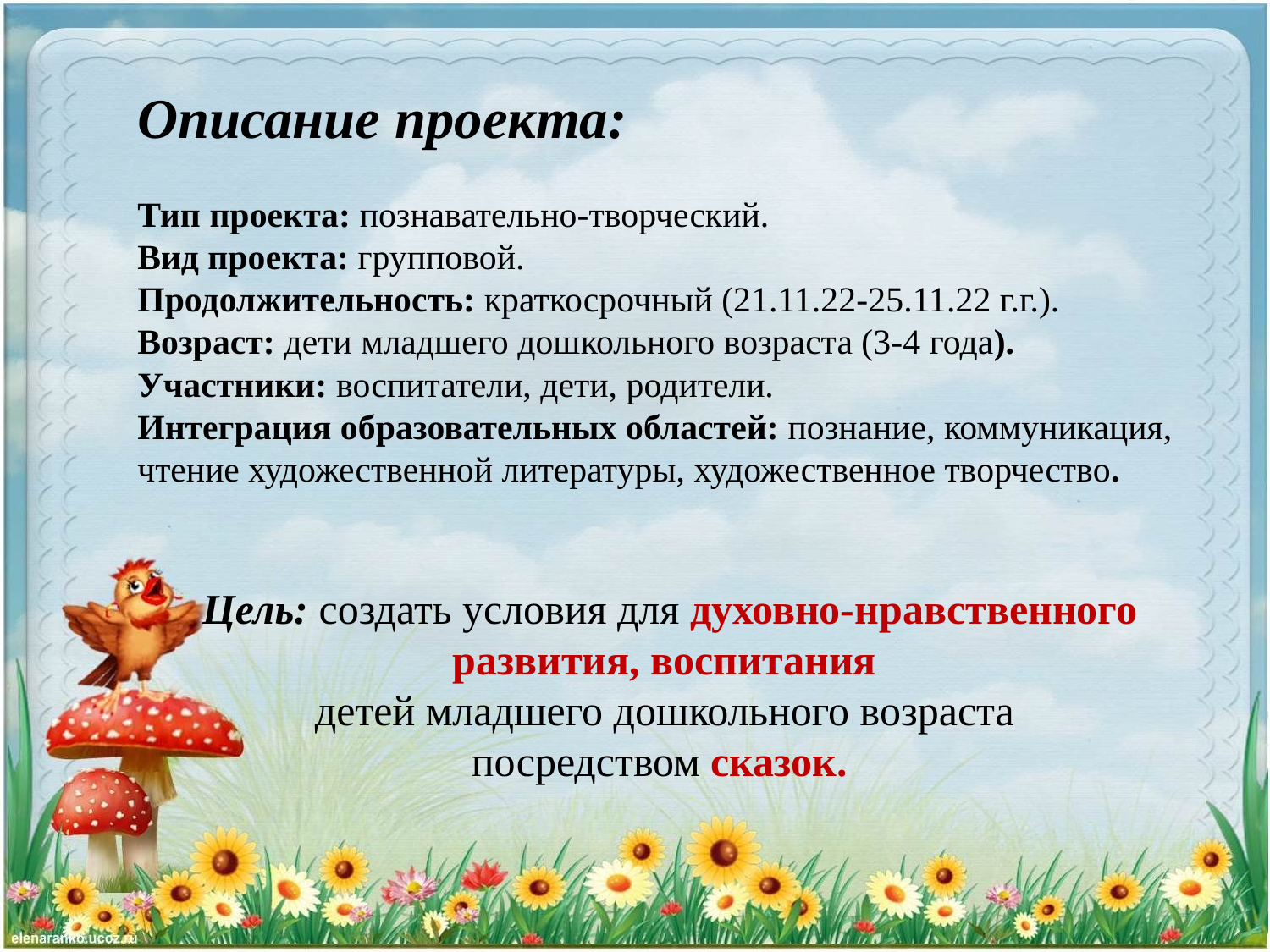

Описание проекта:

Тип проекта: познавательно-творческий.
Вид проекта: групповой.
Продолжительность: краткосрочный (21.11.22-25.11.22 г.г.).
Возраст: дети младшего дошкольного возраста (3-4 года).
Участники: воспитатели, дети, родители.
Интеграция образовательных областей: познание, коммуникация, чтение художественной литературы, художественное творчество.

Цель: создать условия для духовно-нравственного развития, воспитания
детей младшего дошкольного возраста
посредством сказок.